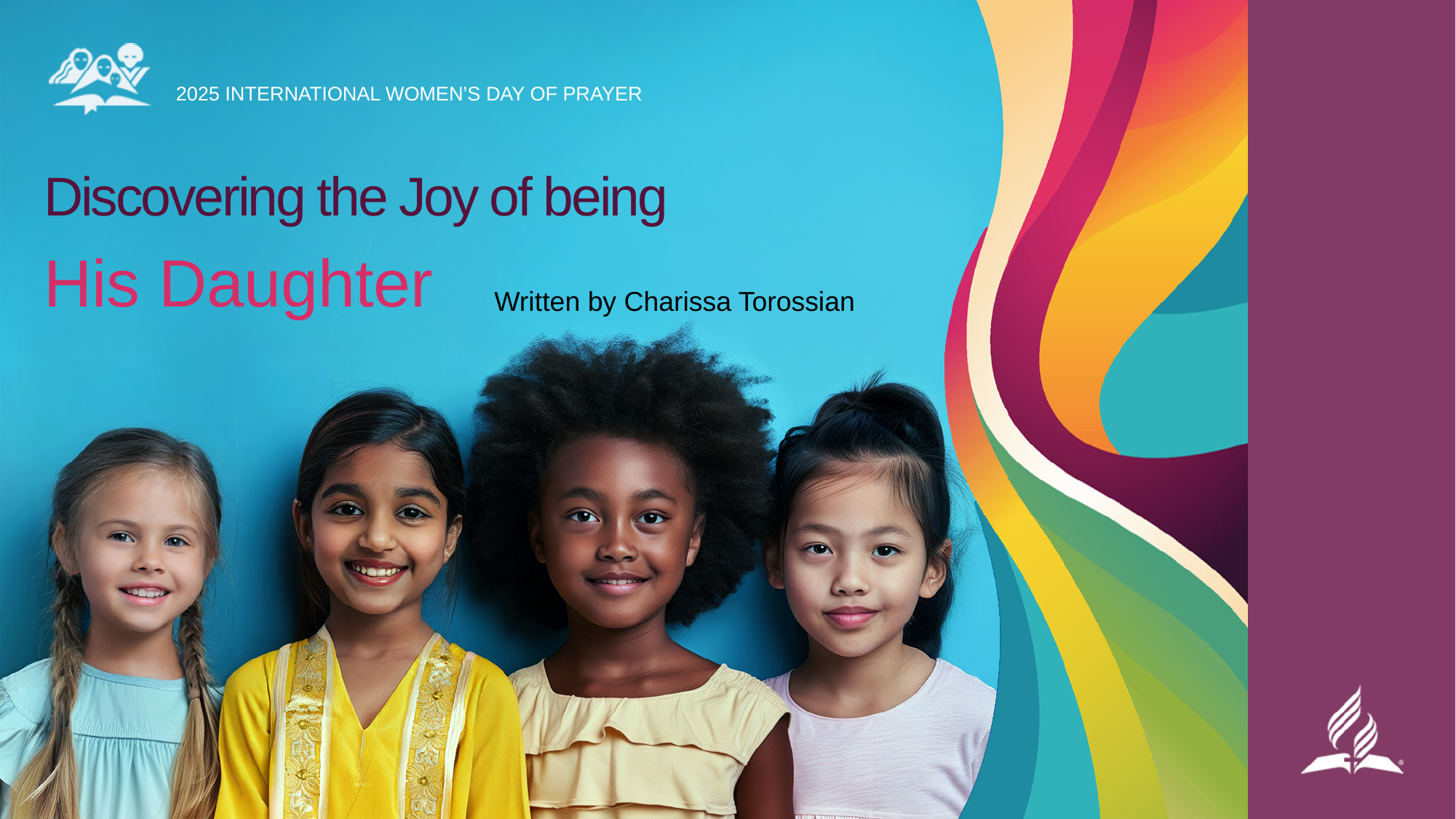

2025 INTERNATIONAL WOMEN’S DAY OF PRAYER
Discovering the Joy of being
His Daughter
Written by Charissa Torossian